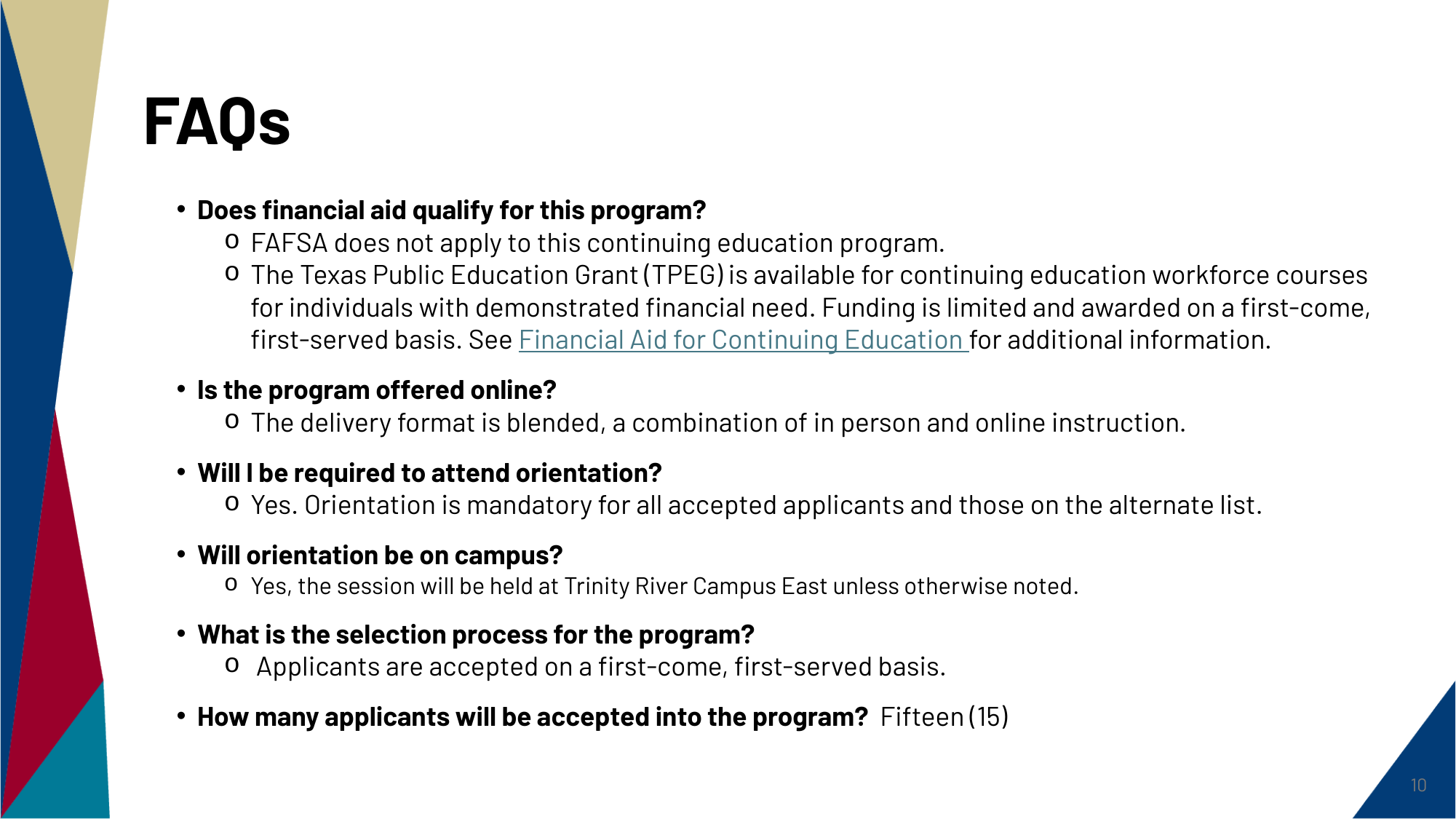

# FAQs
Does financial aid qualify for this program?
FAFSA does not apply to this continuing education program.
The Texas Public Education Grant (TPEG) is available for continuing education workforce courses for individuals with demonstrated financial need. Funding is limited and awarded on a first-come, first-served basis. See Financial Aid for Continuing Education for additional information.

Is the program offered online?
The delivery format is blended, a combination of in person and online instruction.

Will I be required to attend orientation?
Yes. Orientation is mandatory for all accepted applicants and those on the alternate list.

Will orientation be on campus?
Yes, the session will be held at Trinity River Campus East unless otherwise noted.

What is the selection process for the program?
 Applicants are accepted on a first-come, first-served basis.

How many applicants will be accepted into the program?  Fifteen (15)

10